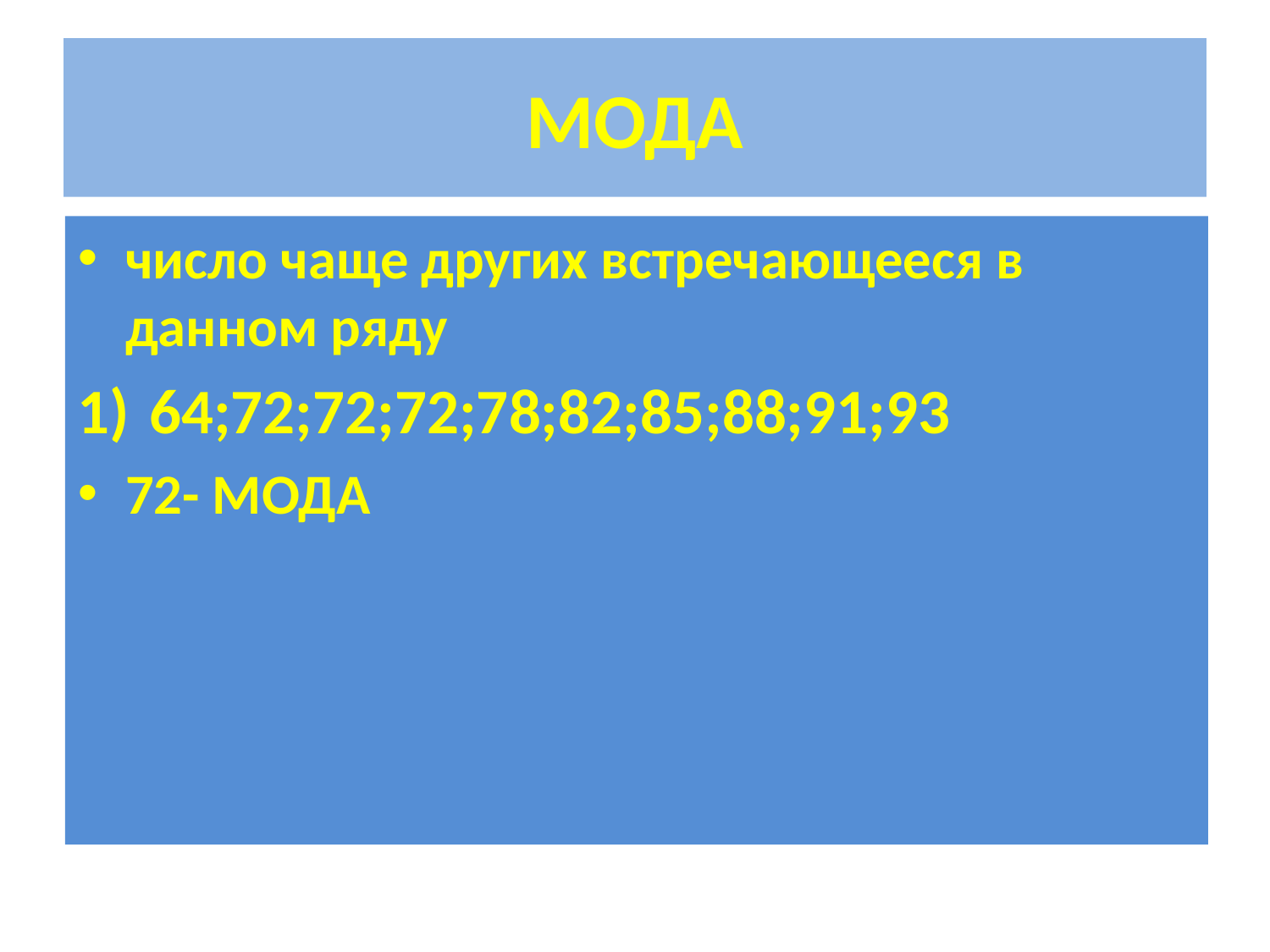

# МОДА
число чаще других встречающееся в данном ряду
64;72;72;72;78;82;85;88;91;93
72- МОДА